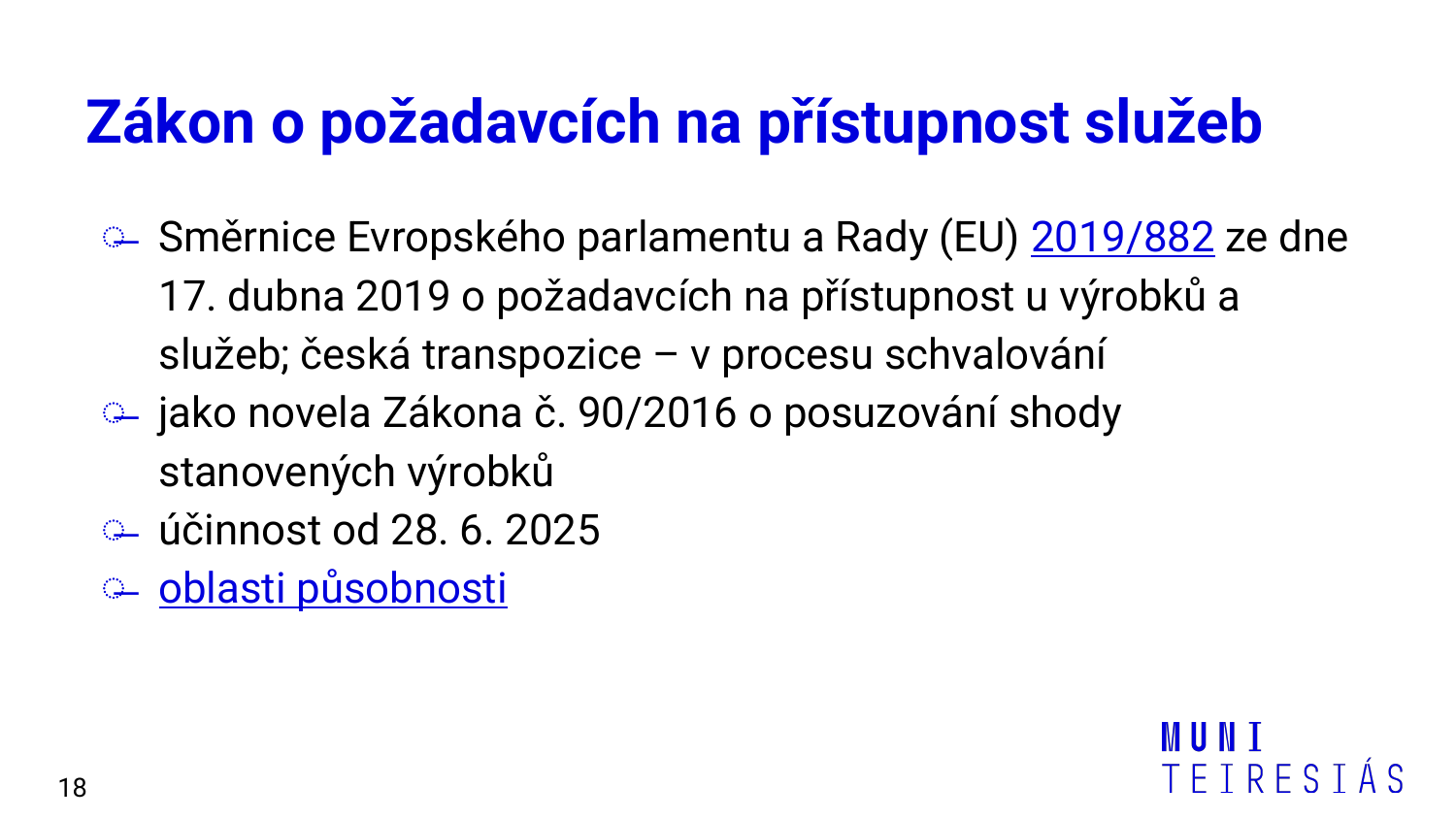

# Zákon o požadavcích na přístupnost služeb
Směrnice Evropského parlamentu a Rady (EU) 2019/882 ze dne 17. dubna 2019 o požadavcích na přístupnost u výrobků a služeb; česká transpozice – v procesu schvalování
jako novela Zákona č. 90/2016 o posuzování shody stanovených výrobků
účinnost od 28. 6. 2025
oblasti působnosti
18